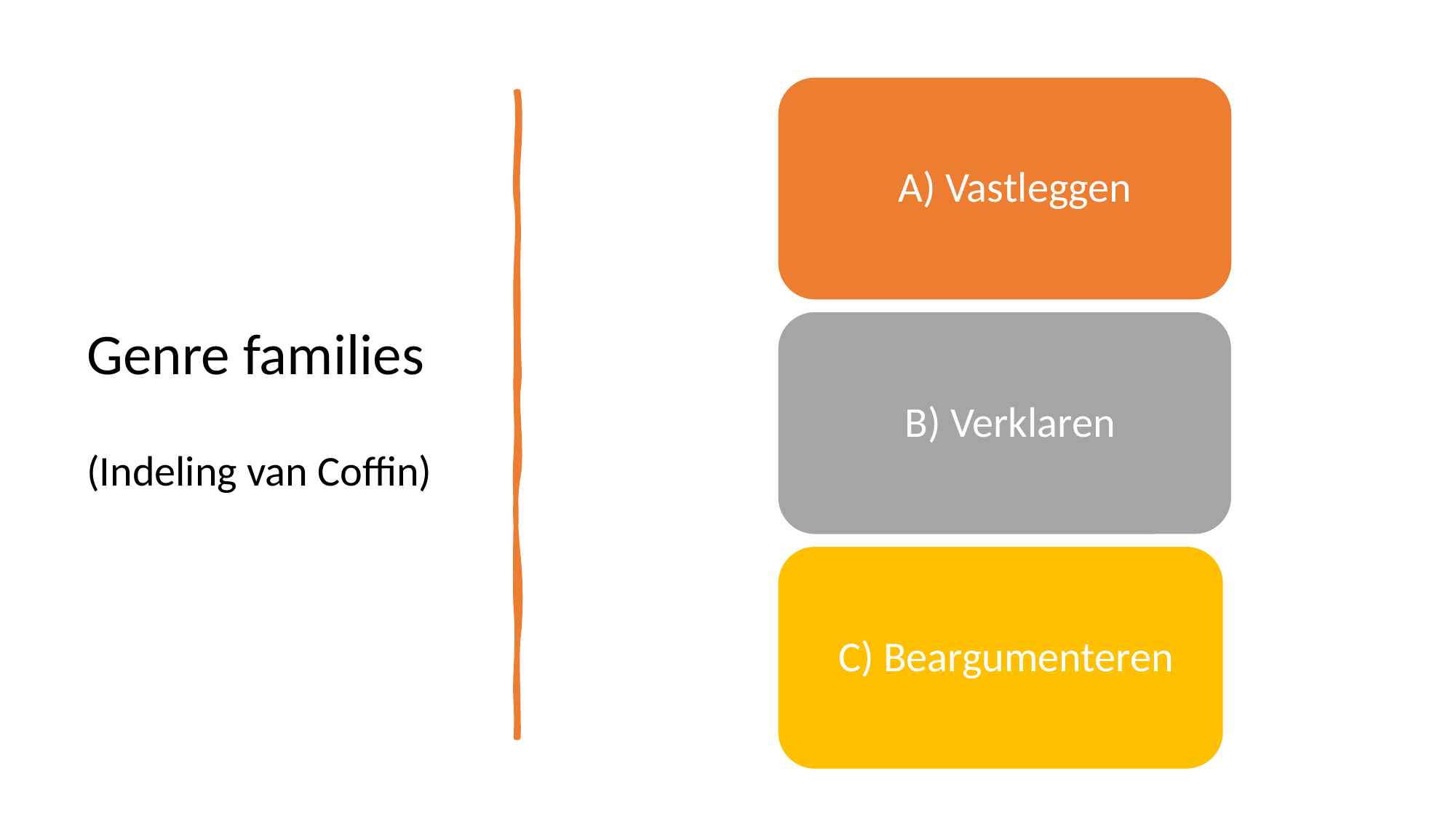

A) Vastleggen
B) Verklaren
C) Beargumenteren
# Genre families (Indeling van Coffin)